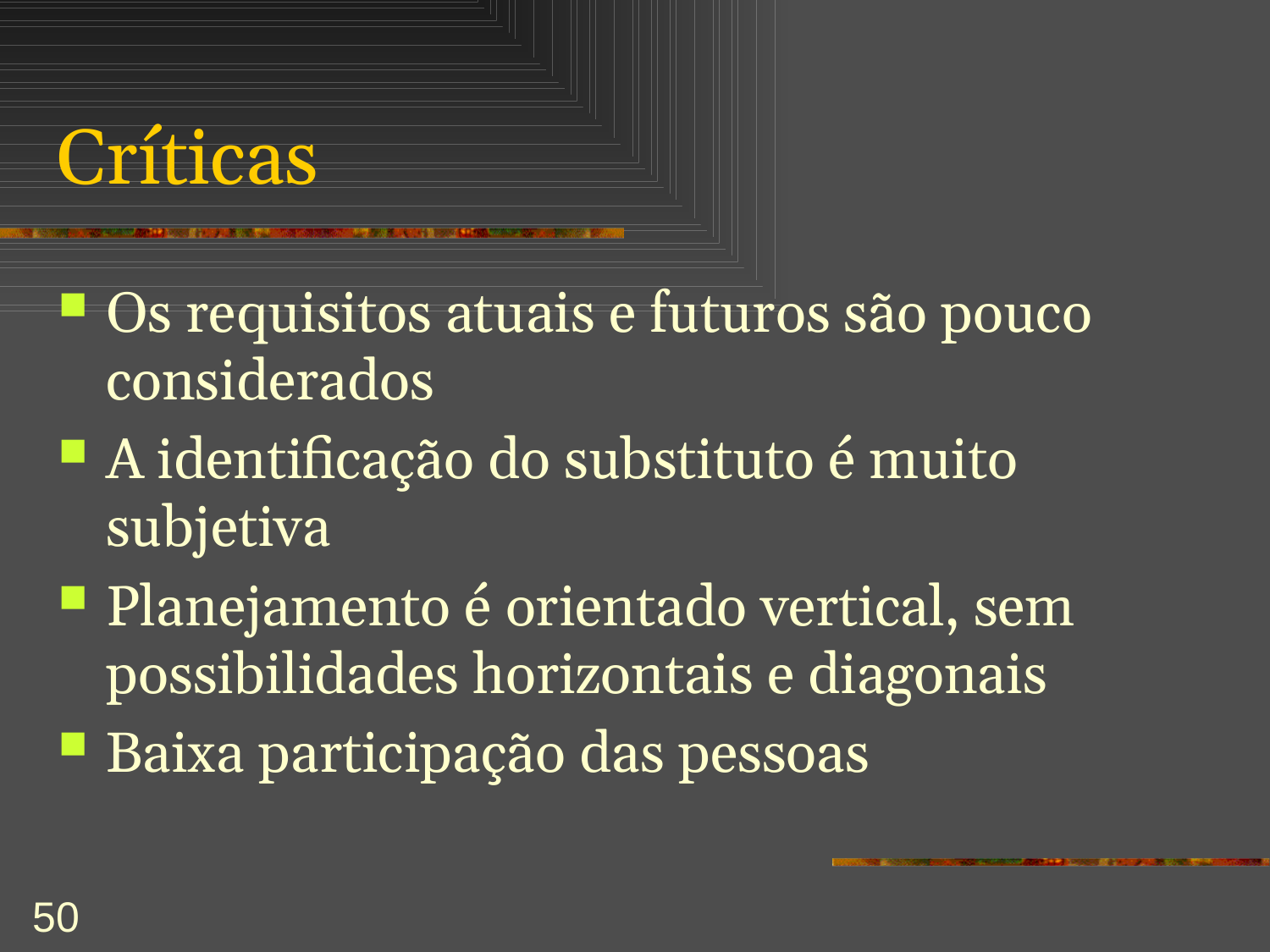

# Críticas
Os requisitos atuais e futuros são pouco considerados
A identificação do substituto é muito subjetiva
Planejamento é orientado vertical, sem possibilidades horizontais e diagonais
Baixa participação das pessoas
50